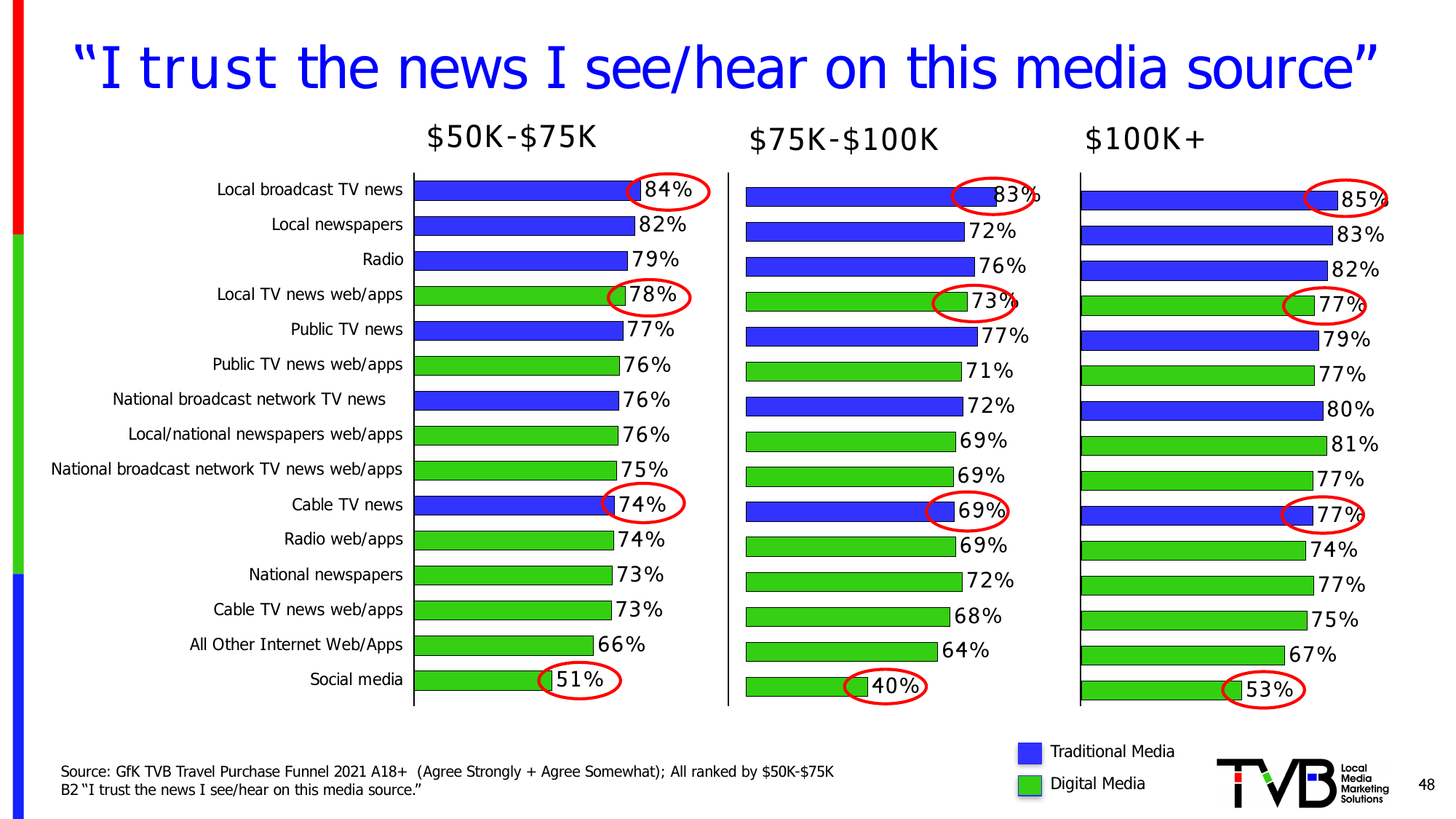

# “I trust the news I see/hear on this media source”

### Chart: $50K-$75K

| Category | Agree with this statement |
|---|---|
| Local broadcast TV news | 0.838 |
| Local newspapers | 0.816 |
| Radio | 0.79 |
| Local TV news web/apps | 0.78 |
| Public TV news | 0.772 |
| Public TV news web/apps | 0.759 |
| National broadcast network TV news    | 0.756 |
| Local/national newspapers web/apps | 0.755 |
| National broadcast network TV news web/apps | 0.749 |
| Cable TV news | 0.741 |
| Radio web/apps | 0.737 |
| National newspapers | 0.733 |
| Cable TV news web/apps | 0.729 |
| All Other Internet Web/Apps | 0.664 |
| Social media | 0.509 |

### Chart: $75K-$100K

| Category | Agree with this statement |
|---|---|
| Local broadcast TV news | 0.83 |
| Local newspapers | 0.724 |
| Radio | 0.757 |
| Local TV news web/apps | 0.733 |
| Public TV news | 0.766 |
| Public TV news web/apps | 0.714 |
| National broadcast network TV news    | 0.719 |
| Local/national newspapers web/apps | 0.694 |
| National broadcast network TV news web/apps | 0.686 |
| Cable TV news | 0.689 |
| Radio web/apps | 0.694 |
| National newspapers | 0.716 |
| Cable TV news web/apps | 0.676 |
| All Other Internet Web/Apps | 0.635 |
| Social media | 0.403 |

### Chart: $100K+

| Category | Agree with this statement |
|---|---|
| Local broadcast TV news | 0.847 |
| Local newspapers | 0.832 |
| Radio | 0.815 |
| Local TV news web/apps | 0.772 |
| Public TV news | 0.785 |
| Public TV news web/apps | 0.771 |
| National broadcast network TV news    | 0.799 |
| Local/national newspapers web/apps | 0.813 |
| National broadcast network TV news web/apps | 0.765 |
| Cable TV news | 0.766 |
| Radio web/apps | 0.743 |
| National newspapers | 0.769 |
| Cable TV news web/apps | 0.746 |
| All Other Internet Web/Apps | 0.673 |
| Social media | 0.53 |

Traditional Media

Digital Media

Source: GfK TVB Travel Purchase Funnel 2021 A18+  (Agree Strongly + Agree Somewhat); All ranked by $50K-$75K
B2 “I trust the news I see/hear on this media source.”
48